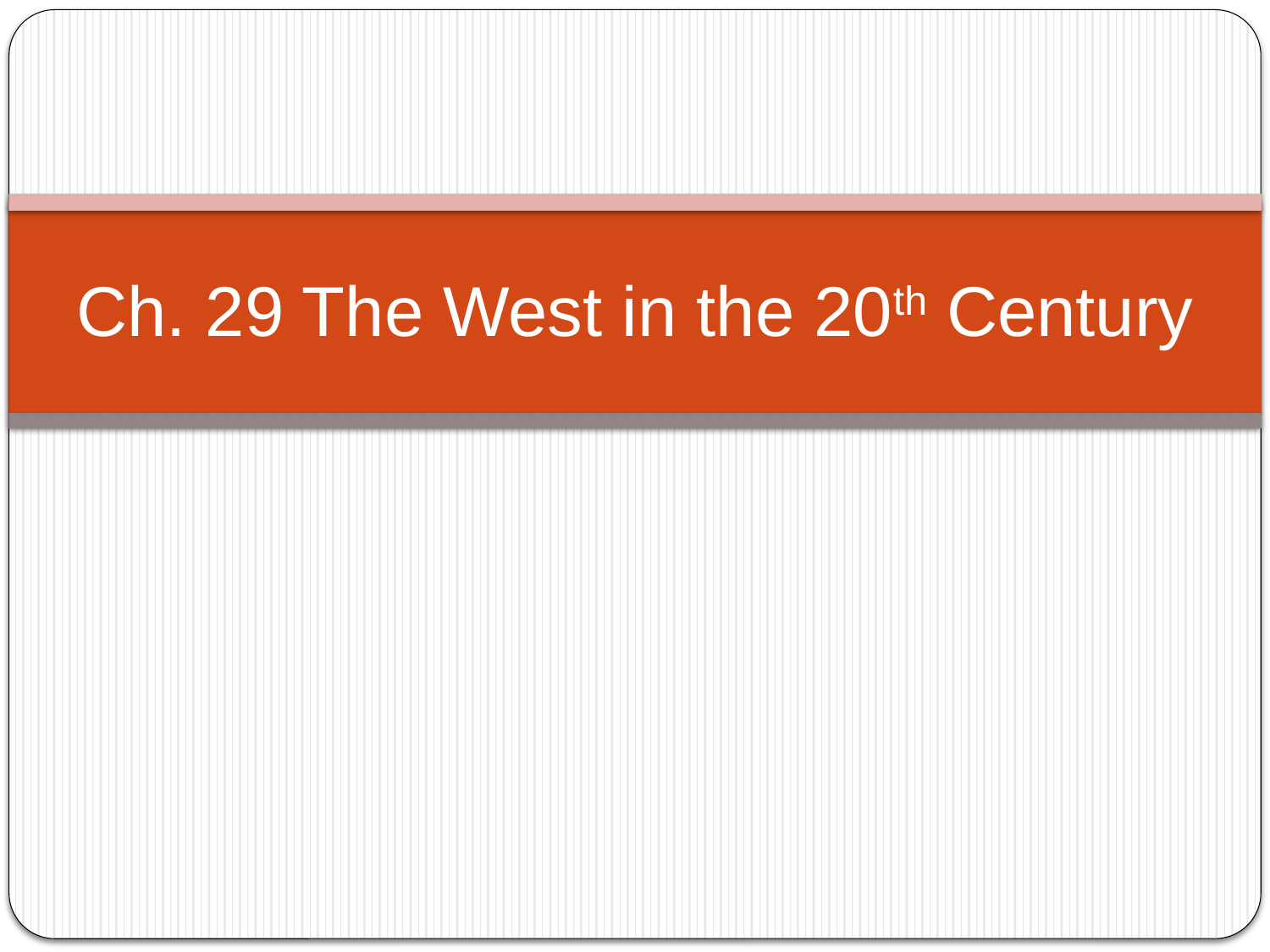

# Ch. 29 The West in the 20th Century